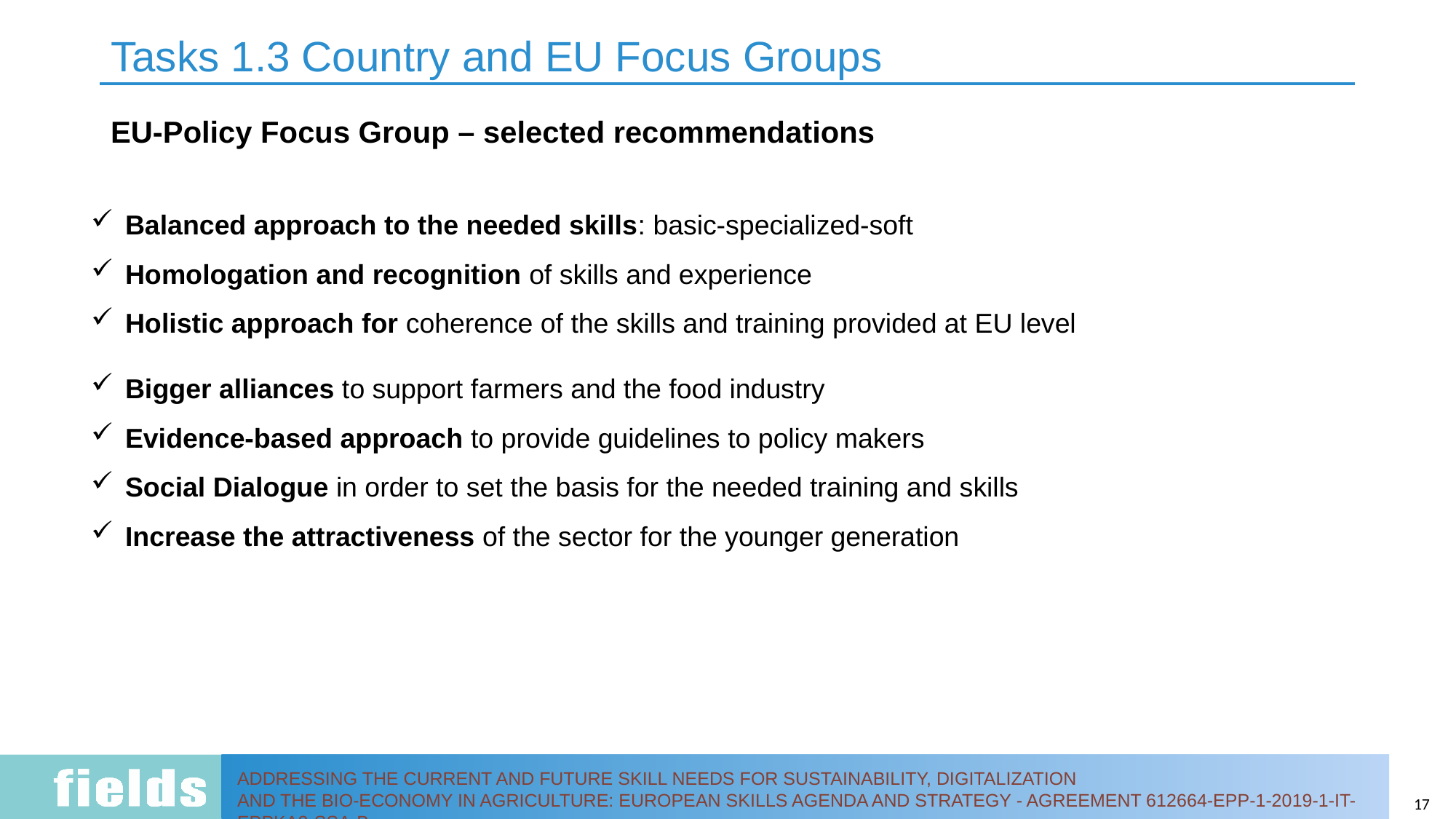

Tasks 1.3 Country and EU Focus Groups
EU-Policy Focus Group – selected recommendations

Balanced approach to the needed skills: basic-specialized-soft
Homologation and recognition of skills and experience
Holistic approach for coherence of the skills and training provided at EU level
Bigger alliances to support farmers and the food industry
Evidence-based approach to provide guidelines to policy makers
Social Dialogue in order to set the basis for the needed training and skills
Increase the attractiveness of the sector for the younger generation
17